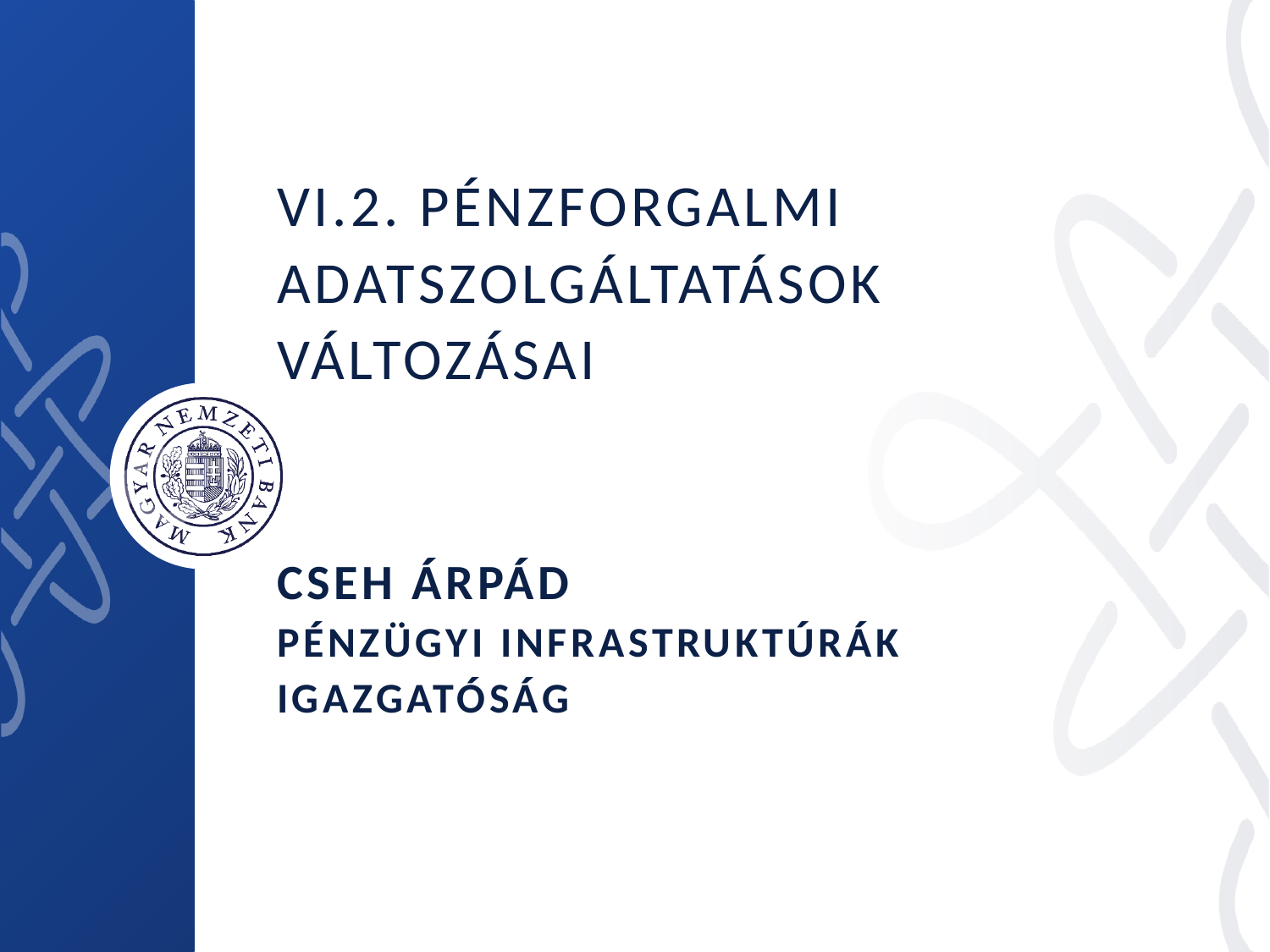

# VI.2. pénzforgalmi adatszolgáltatások változásai Cseh Árpád pénzügyi infrastruktúrák IGAZGATÓSÁG